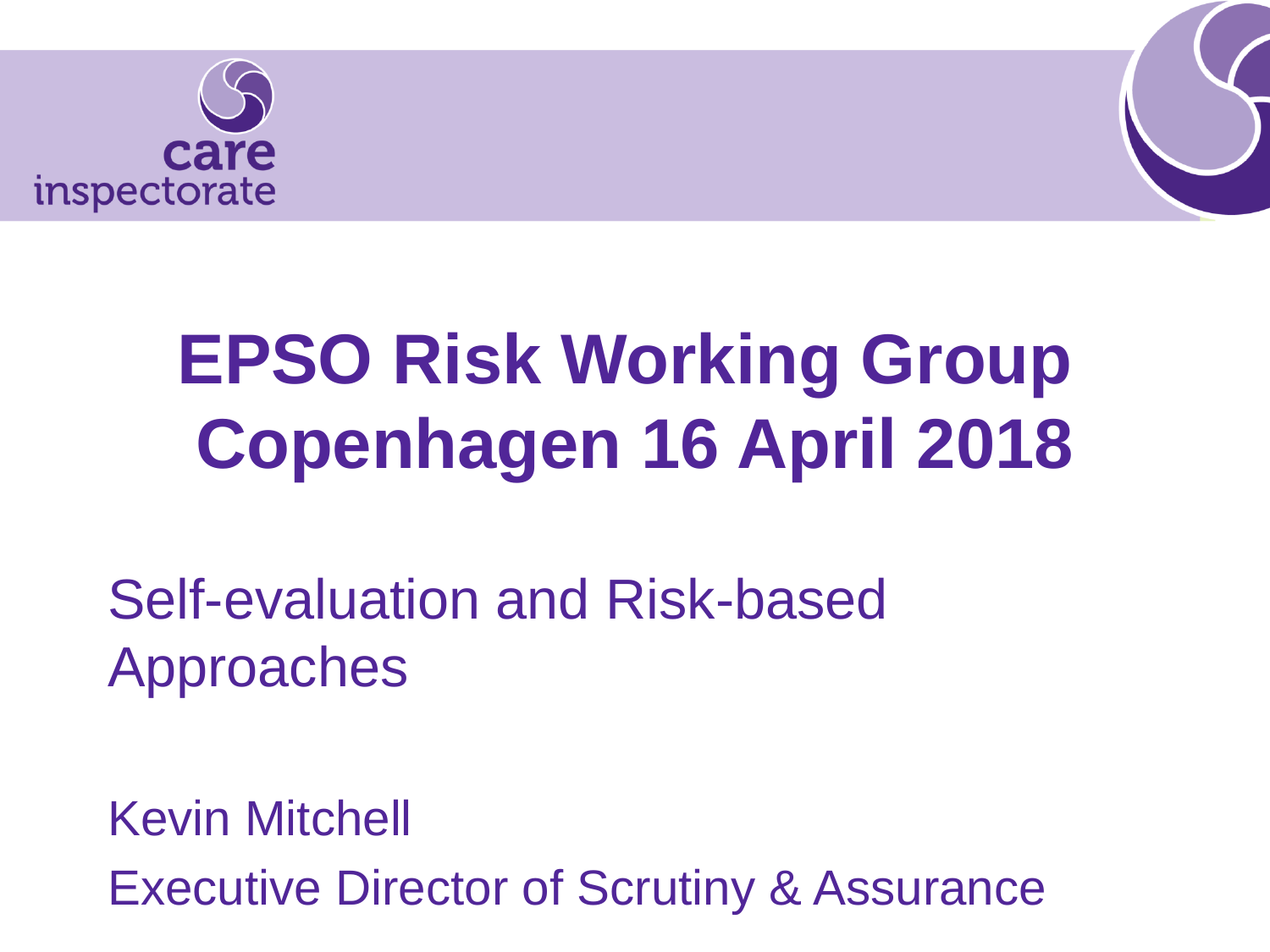

# EPSO Risk Working Group Copenhagen 16 April 2018
Self-evaluation and Risk-based Approaches

Kevin Mitchell
Executive Director of Scrutiny & Assurance